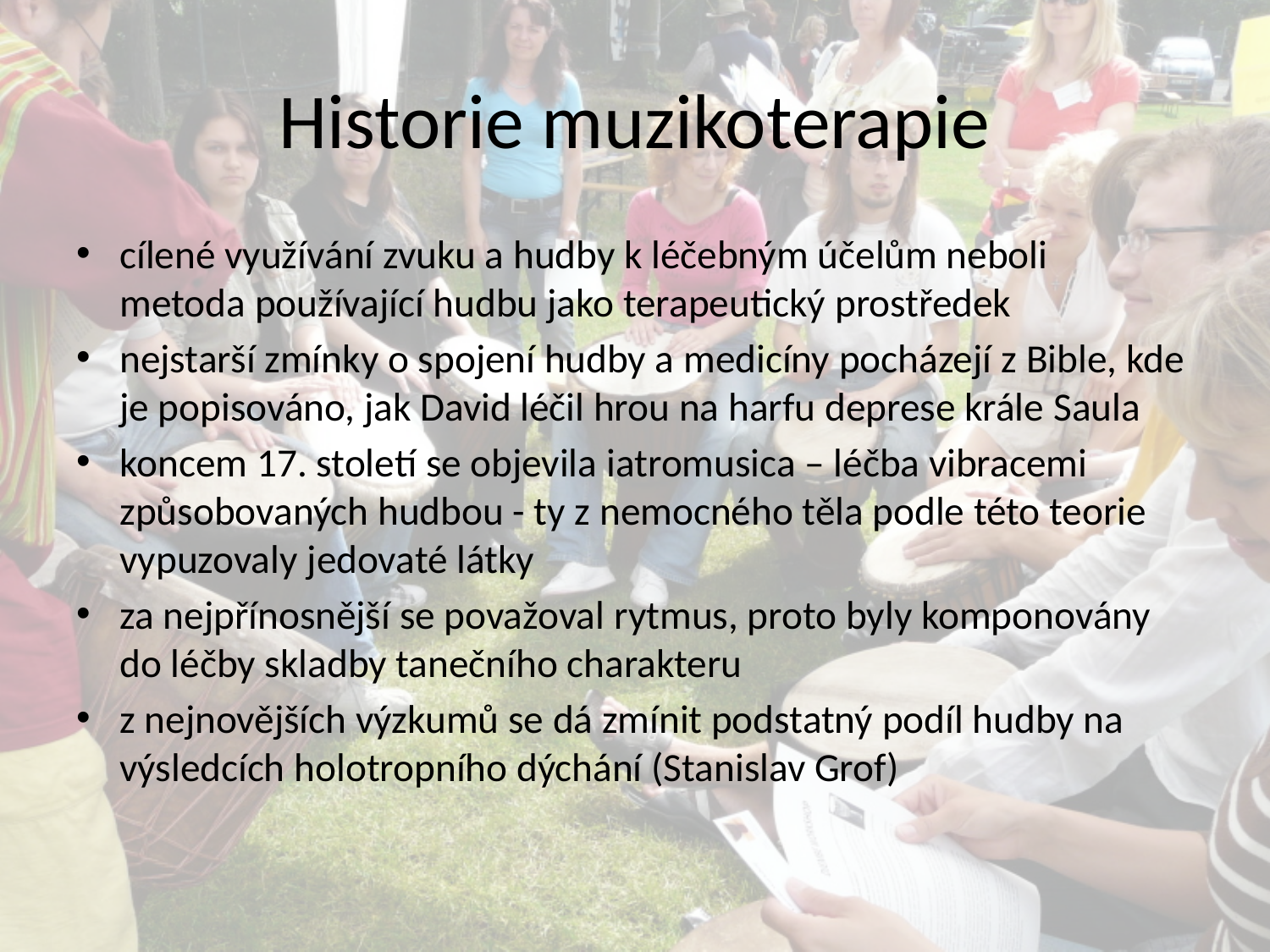

# Historie muzikoterapie
cílené využívání zvuku a hudby k léčebným účelům neboli metoda používající hudbu jako terapeutický prostředek
nejstarší zmínky o spojení hudby a medicíny pocházejí z Bible, kde je popisováno, jak David léčil hrou na harfu deprese krále Saula
koncem 17. století se objevila iatromusica – léčba vibracemi způsobovaných hudbou - ty z nemocného těla podle této teorie vypuzovaly jedovaté látky
za nejpřínosnější se považoval rytmus, proto byly komponovány do léčby skladby tanečního charakteru
z nejnovějších výzkumů se dá zmínit podstatný podíl hudby na výsledcích holotropního dýchání (Stanislav Grof)